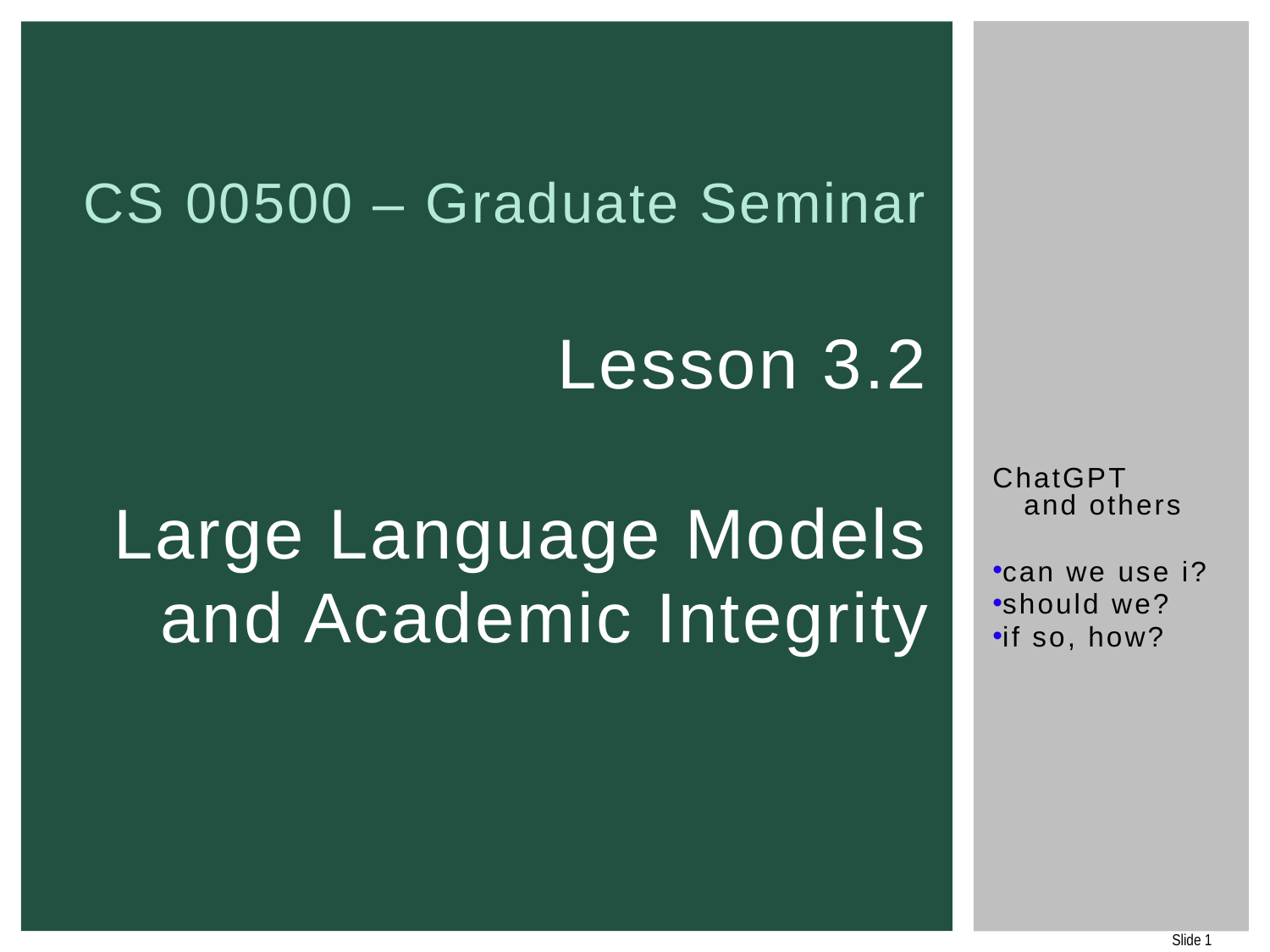

# CS 00500 – Graduate Seminar Lesson 3.2 Large Language Models and Academic Integrity
ChatGPT
   and others
can we use i?
should we?
if so, how?